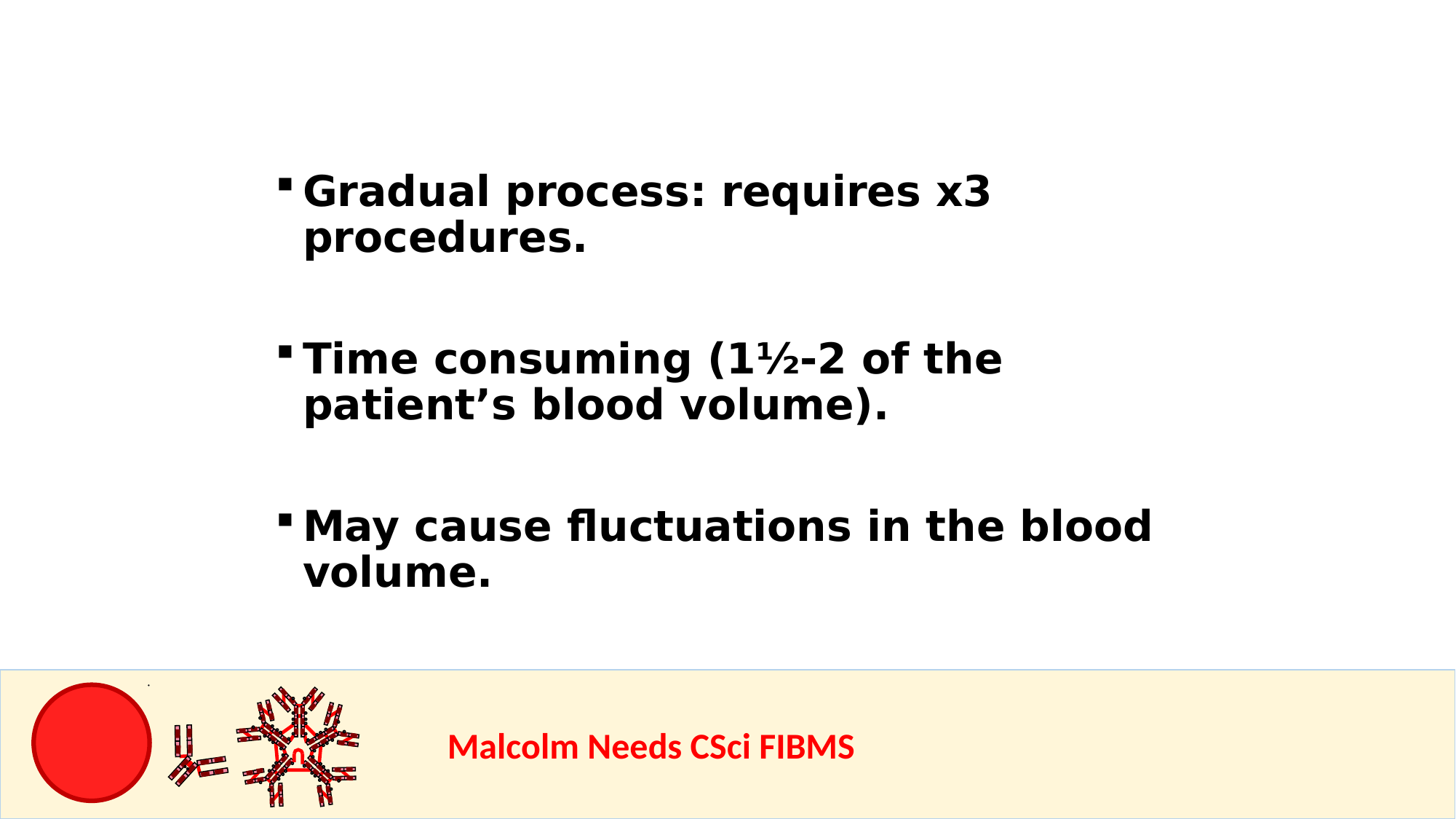

Gradual process: requires x3 procedures.

Time consuming (1½-2 of the patient’s blood volume).

May cause fluctuations in the blood volume.
				Malcolm Needs CSci FIBMS